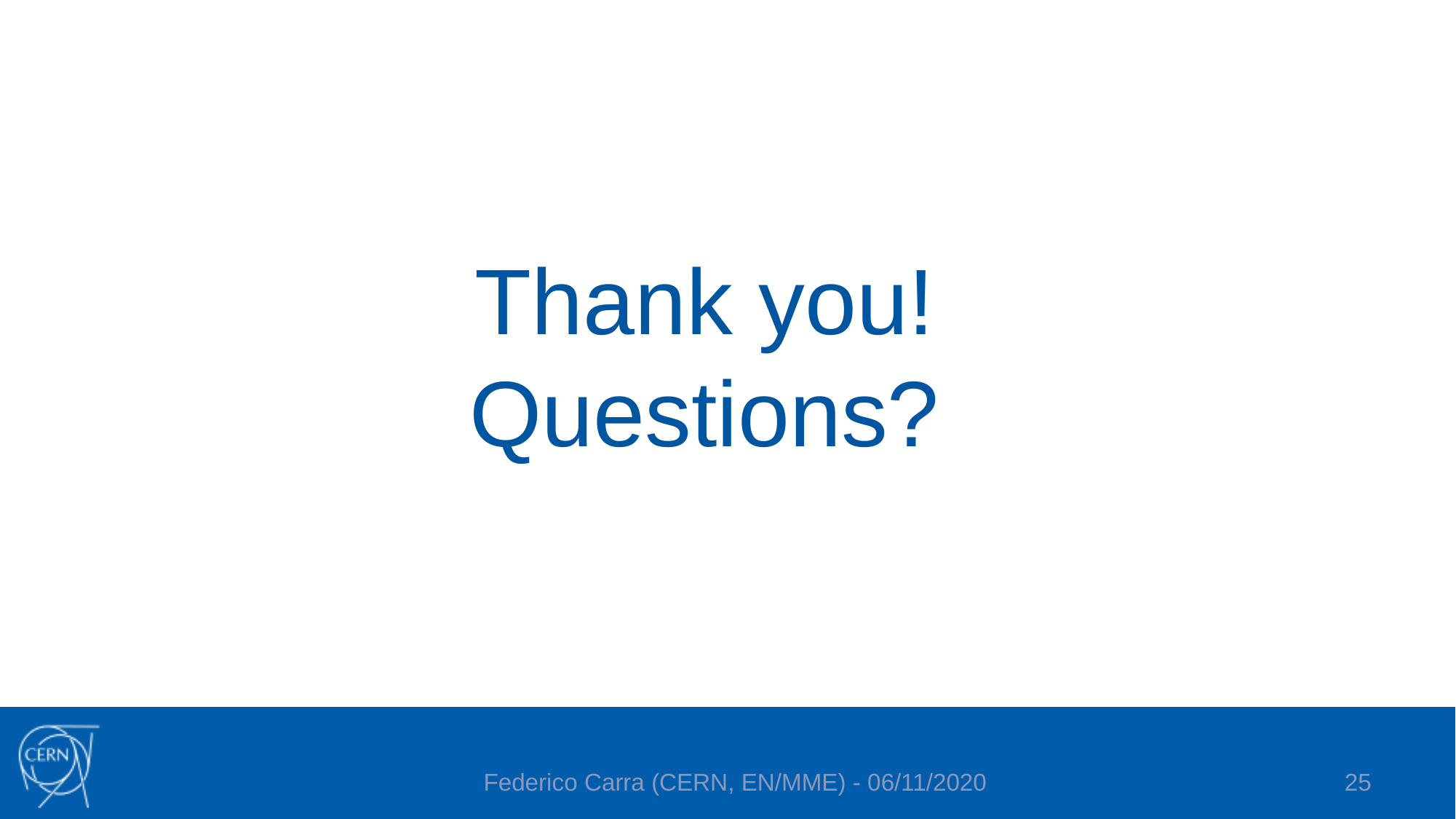

# Thank you! Questions?
25
Federico Carra (CERN, EN/MME) - 06/11/2020